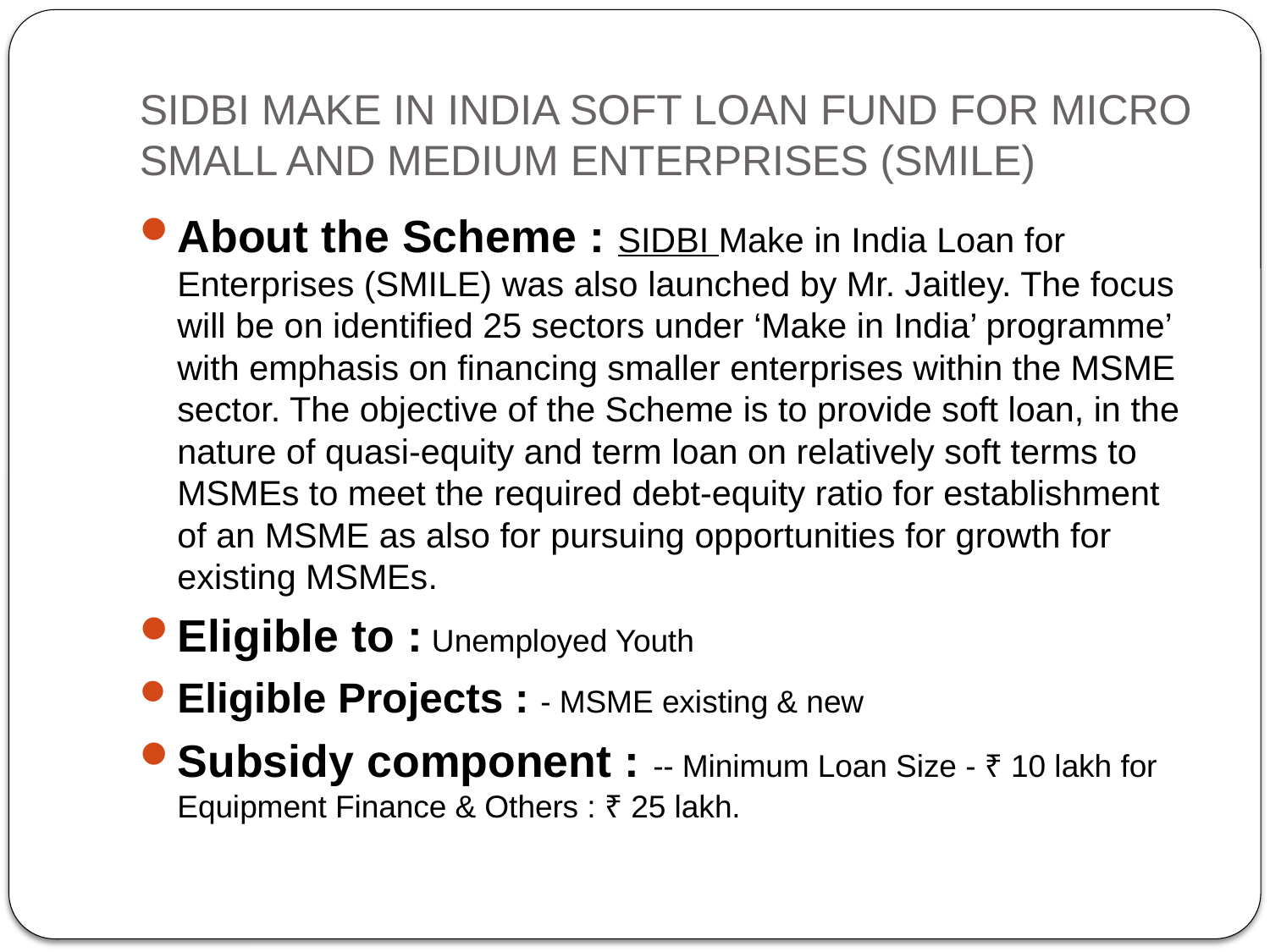

# SIDBI MAKE IN INDIA SOFT LOAN FUND FOR MICRO SMALL AND MEDIUM ENTERPRISES (SMILE)
About the Scheme : SIDBI Make in India Loan for Enterprises (SMILE) was also launched by Mr. Jaitley. The focus will be on identified 25 sectors under ‘Make in India’ programme’ with emphasis on financing smaller enterprises within the MSME sector. The objective of the Scheme is to provide soft loan, in the nature of quasi-equity and term loan on relatively soft terms to MSMEs to meet the required debt-equity ratio for establishment of an MSME as also for pursuing opportunities for growth for existing MSMEs.
Eligible to : Unemployed Youth
Eligible Projects : - MSME existing & new
Subsidy component : -- Minimum Loan Size - ₹ 10 lakh for Equipment Finance & Others : ₹ 25 lakh.